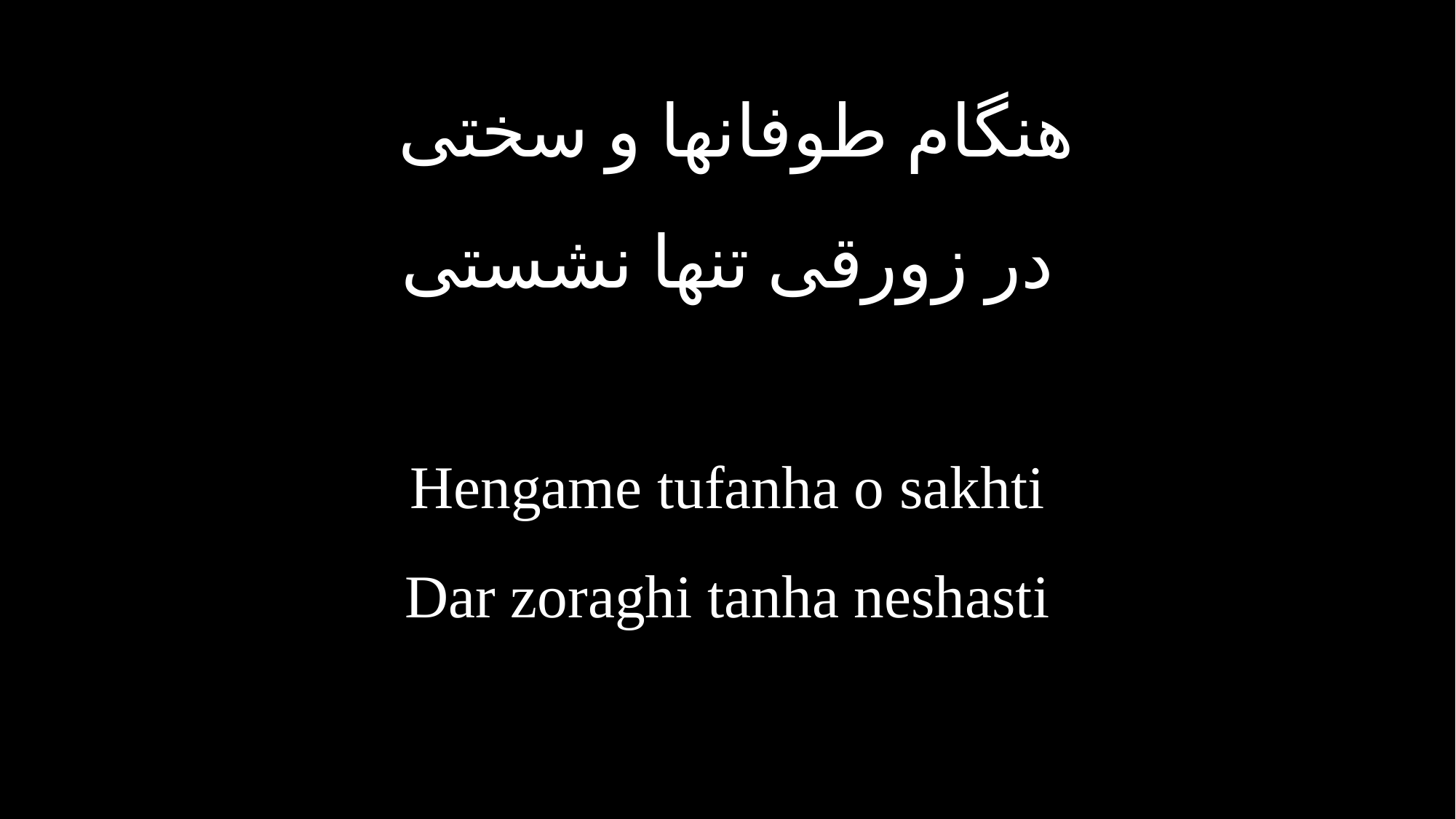

هنگام طوفانها و سختى
در زورقى تنها نشستی

Hengame tufanha o sakhti
Dar zoraghi tanha neshasti